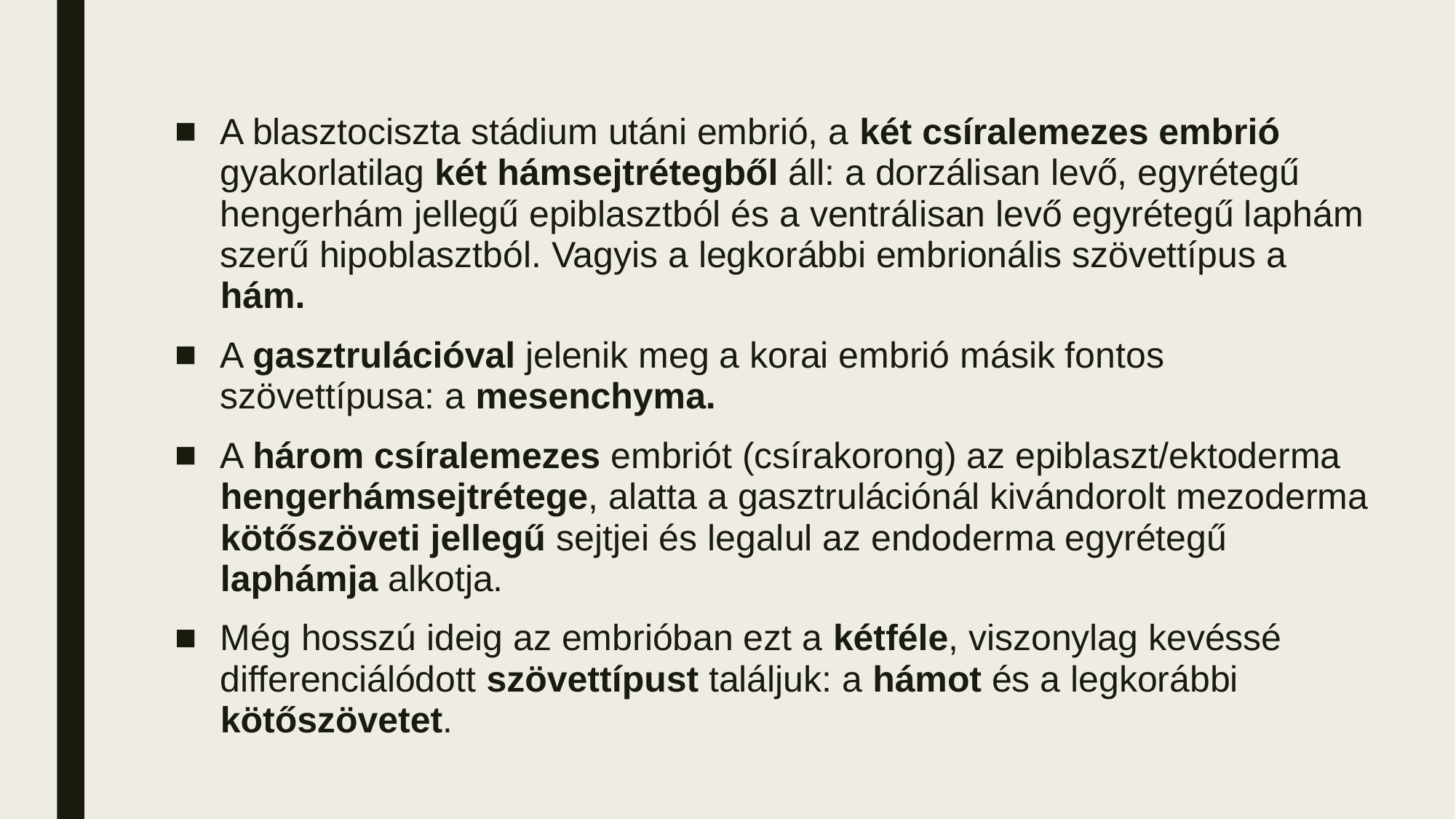

A blasztociszta stádium utáni embrió, a két csíralemezes embrió gyakorlatilag két hámsejtrétegből áll: a dorzálisan levő, egyrétegű hengerhám jellegű epiblasztból és a ventrálisan levő egyrétegű laphám szerű hipoblasztból. Vagyis a legkorábbi embrionális szövettípus a hám.
A gasztrulációval jelenik meg a korai embrió másik fontos szövettípusa: a mesenchyma.
A három csíralemezes embriót (csírakorong) az epiblaszt/ektoderma hengerhámsejtrétege, alatta a gasztrulációnál kivándorolt mezoderma kötőszöveti jellegű sejtjei és legalul az endoderma egyrétegű laphámja alkotja.
Még hosszú ideig az embrióban ezt a kétféle, viszonylag kevéssé differenciálódott szövettípust találjuk: a hámot és a legkorábbi kötőszövetet.